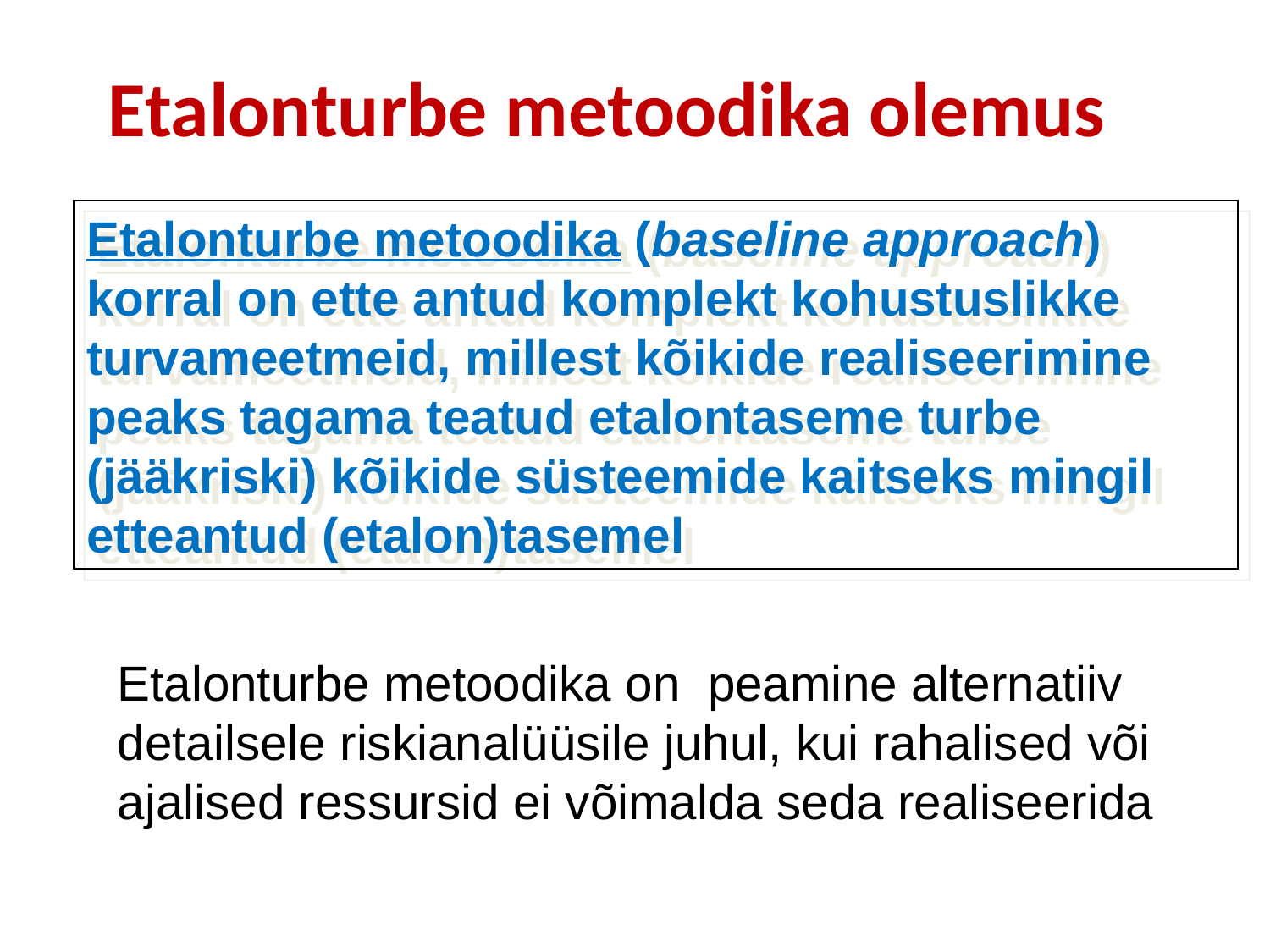

# Etalonturbe metoodika olemus
Etalonturbe metoodika (baseline approach) korral on ette antud komplekt kohustuslikke turvameetmeid, millest kõikide realiseerimine peaks tagama teatud etalontaseme turbe (jääkriski) kõikide süsteemide kaitseks mingil etteantud (etalon)tasemel
Etalonturbe metoodika on  peamine alternatiiv detailsele riskianalüüsile juhul, kui rahalised või ajalised ressursid ei võimalda seda realiseerida